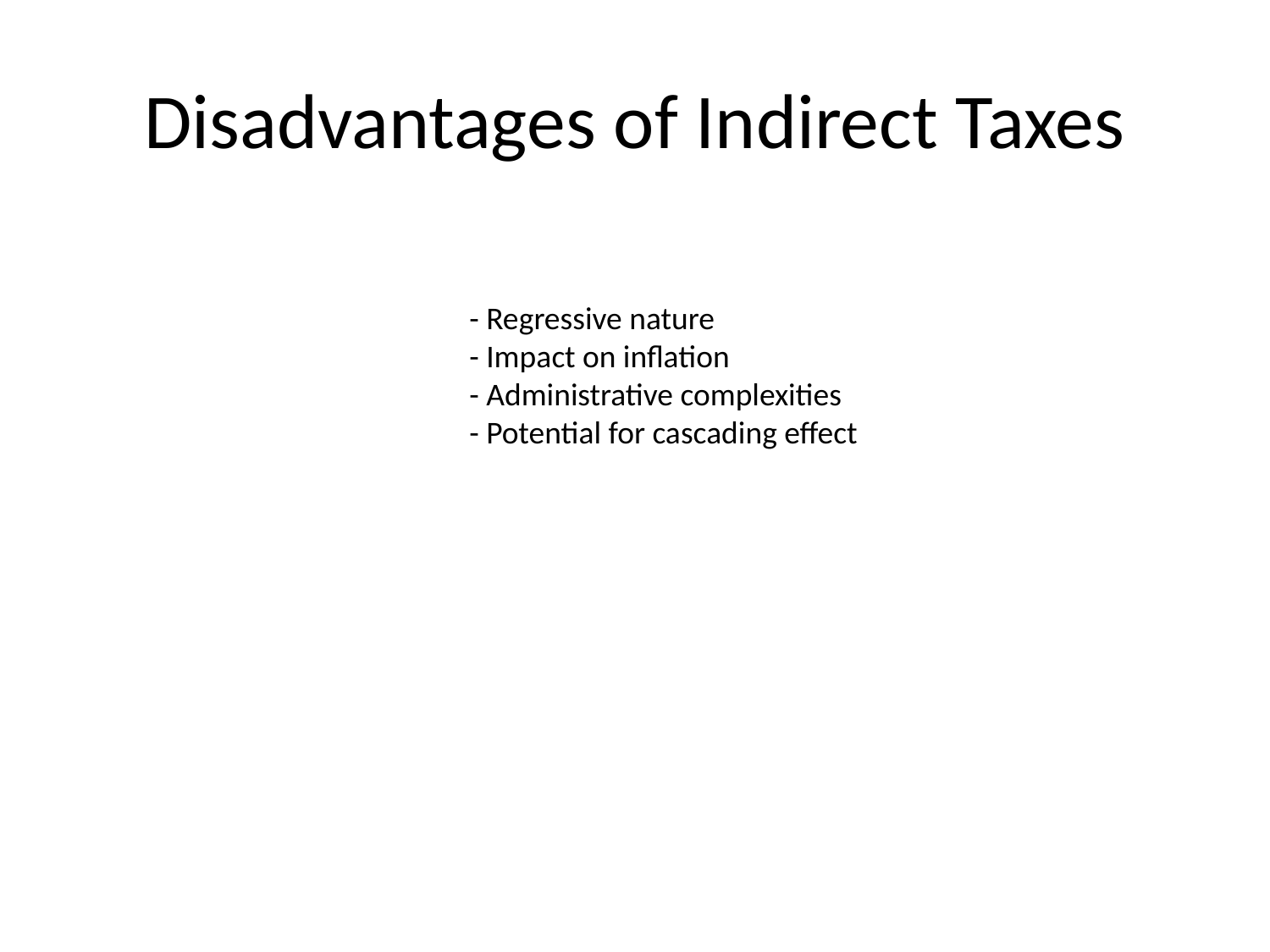

# Disadvantages of Indirect Taxes

        - Regressive nature
        - Impact on inflation
        - Administrative complexities
        - Potential for cascading effect